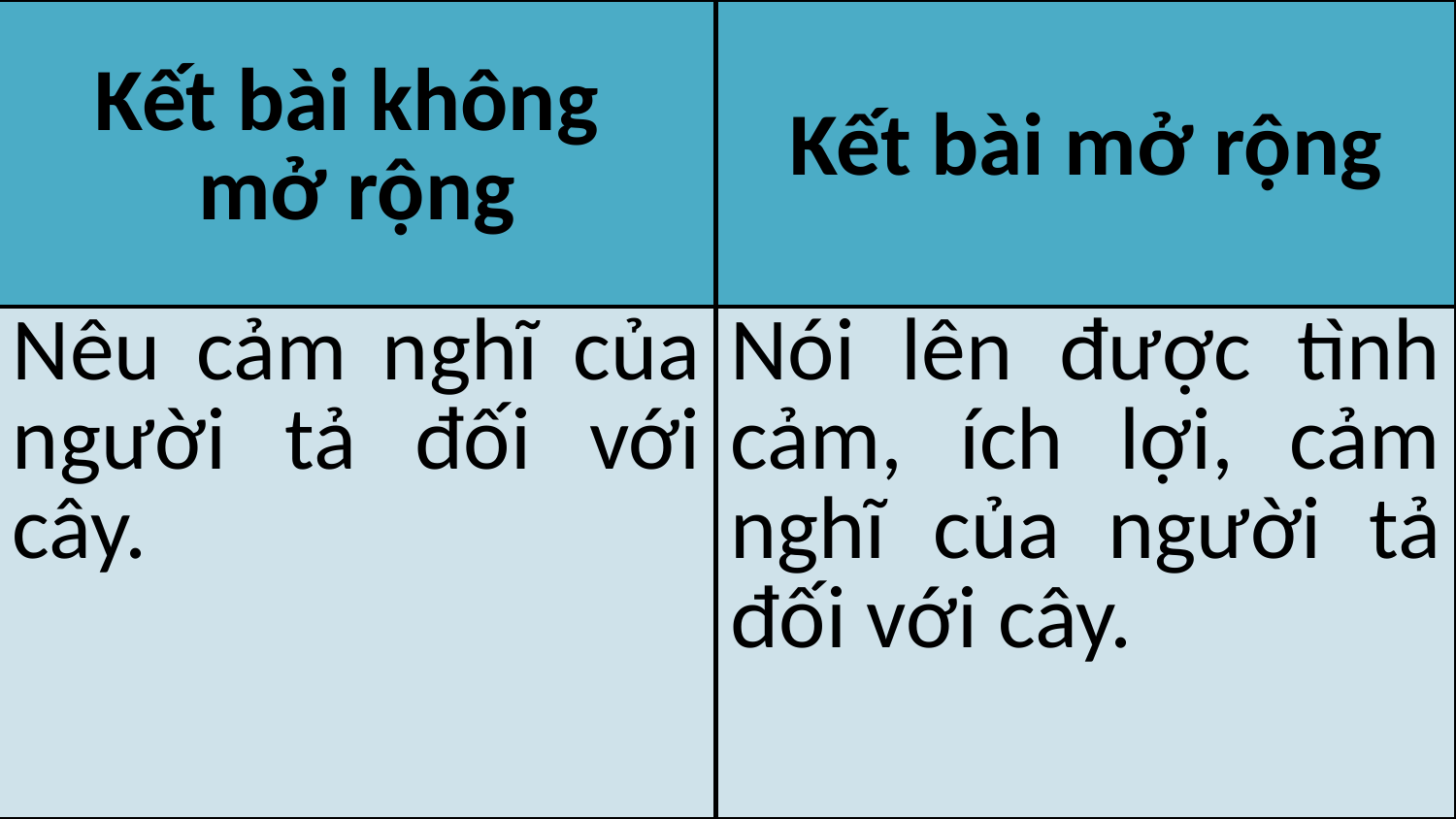

| Kết bài không mở rộng | Kết bài mở rộng |
| --- | --- |
| Nêu cảm nghĩ của người tả đối với cây. | Nói lên được tình cảm, ích lợi, cảm nghĩ của người tả đối với cây. |